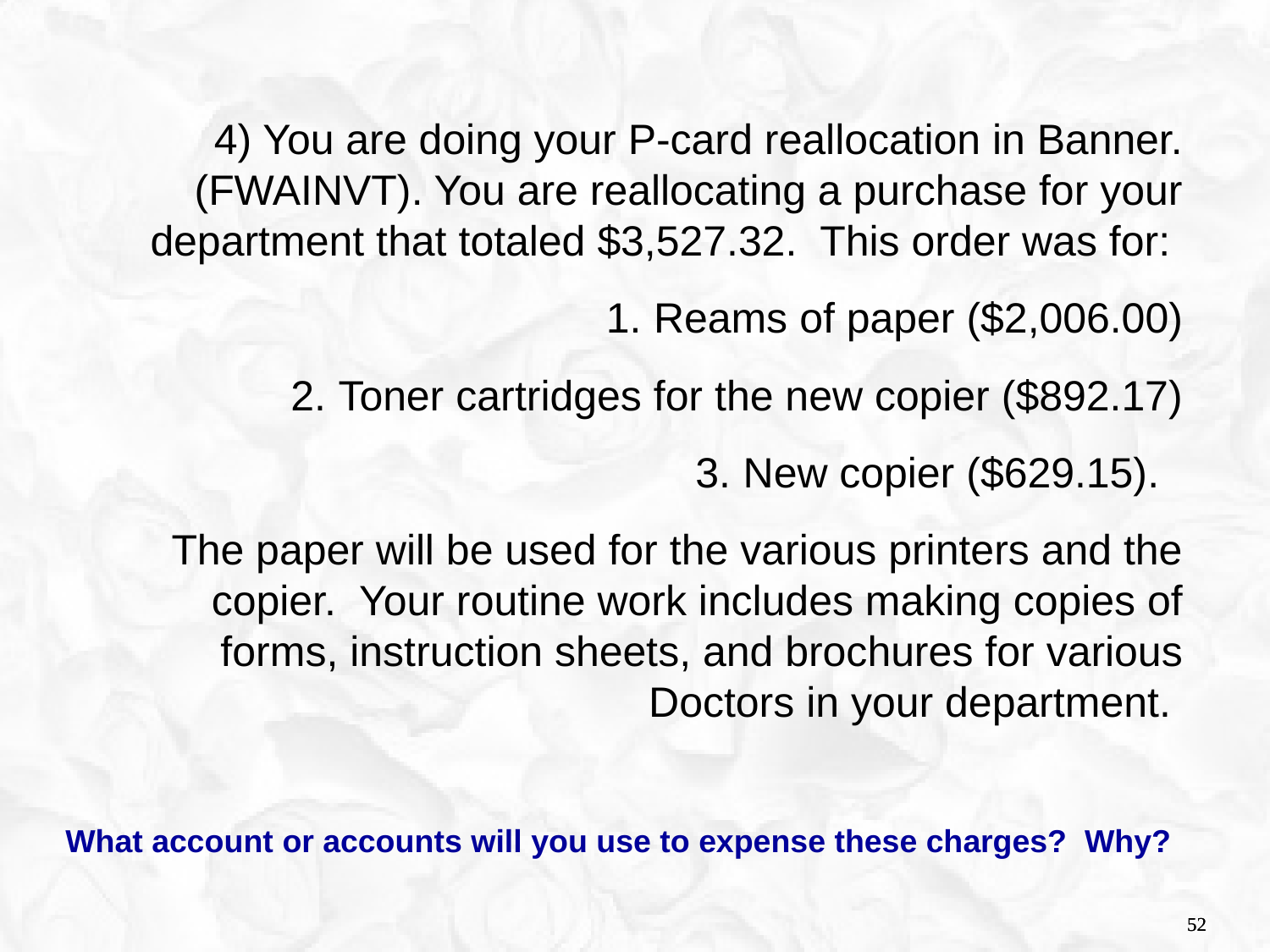

4) You are doing your P-card reallocation in Banner. (FWAINVT). You are reallocating a purchase for your department that totaled $3,527.32.  This order was for:
Reams of paper ($2,006.00)
Toner cartridges for the new copier ($892.17)
New copier ($629.15).
The paper will be used for the various printers and the copier.  Your routine work includes making copies of forms, instruction sheets, and brochures for various Doctors in your department.
What account or accounts will you use to expense these charges?  Why?
52
52